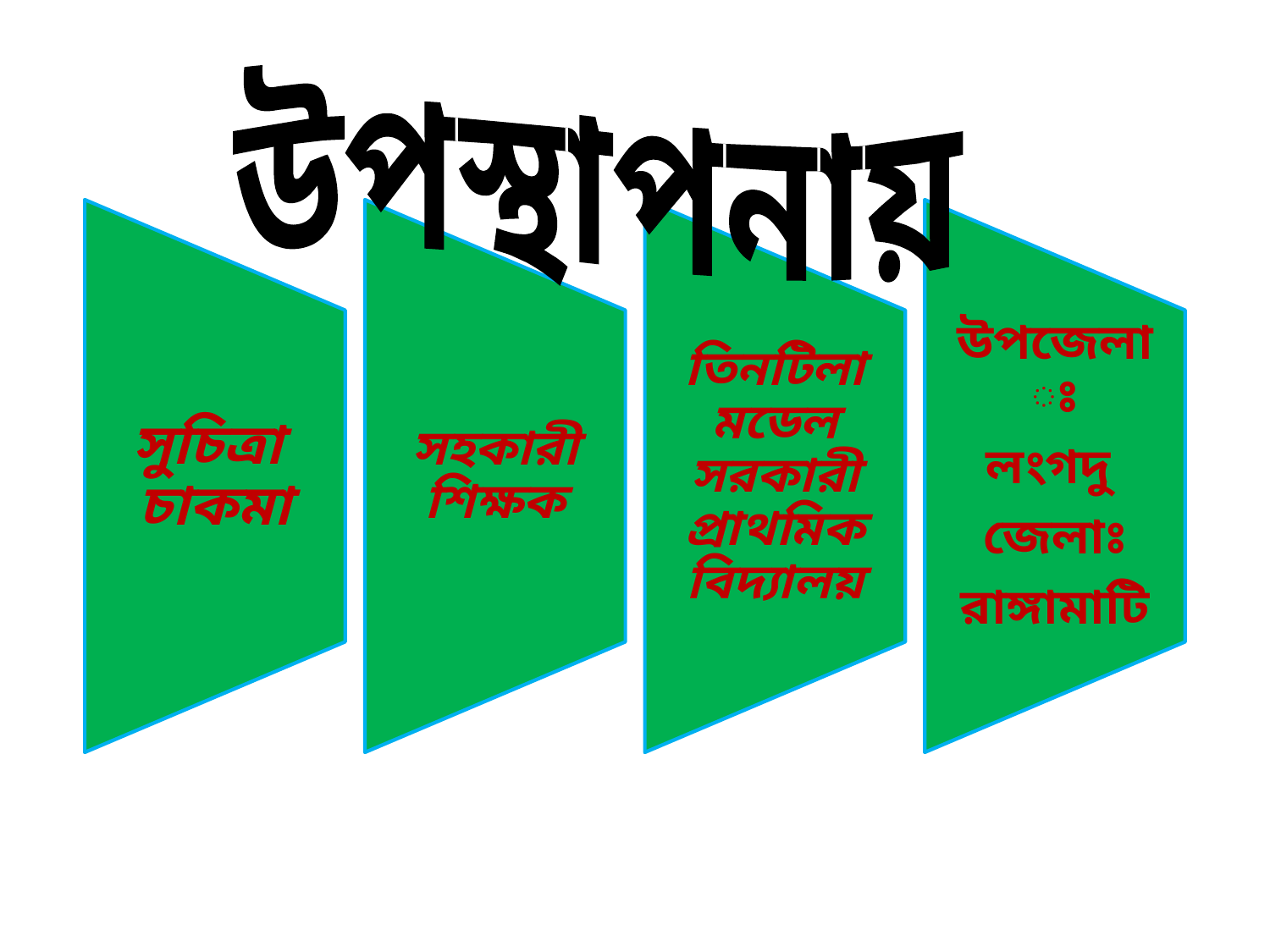

উপস্থাপনায়
সুচিত্রা  চাকমা

সহকারী শিক্ষক

তিনটিলা মডেল সরকারী প্রাথমিক বিদ্যালয়

উপজেলাঃ
লংগদু
জেলাঃ
রাঙ্গামাটি